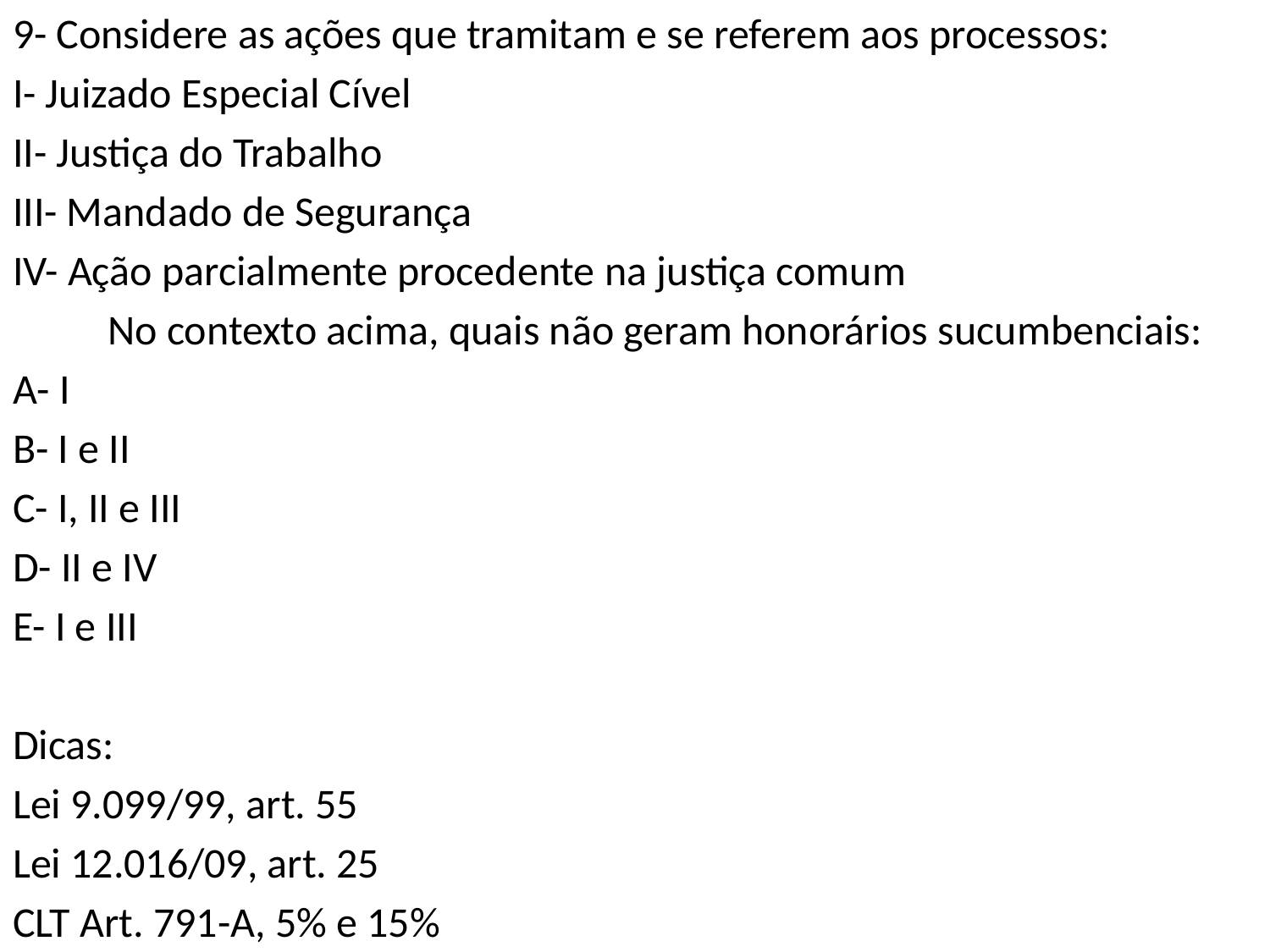

9- Considere as ações que tramitam e se referem aos processos:
I- Juizado Especial Cível
II- Justiça do Trabalho
III- Mandado de Segurança
IV- Ação parcialmente procedente na justiça comum
	No contexto acima, quais não geram honorários sucumbenciais:
A- I
B- I e II
C- I, II e III
D- II e IV
E- I e III

Dicas:
Lei 9.099/99, art. 55
Lei 12.016/09, art. 25
CLT Art. 791-A, 5% e 15%